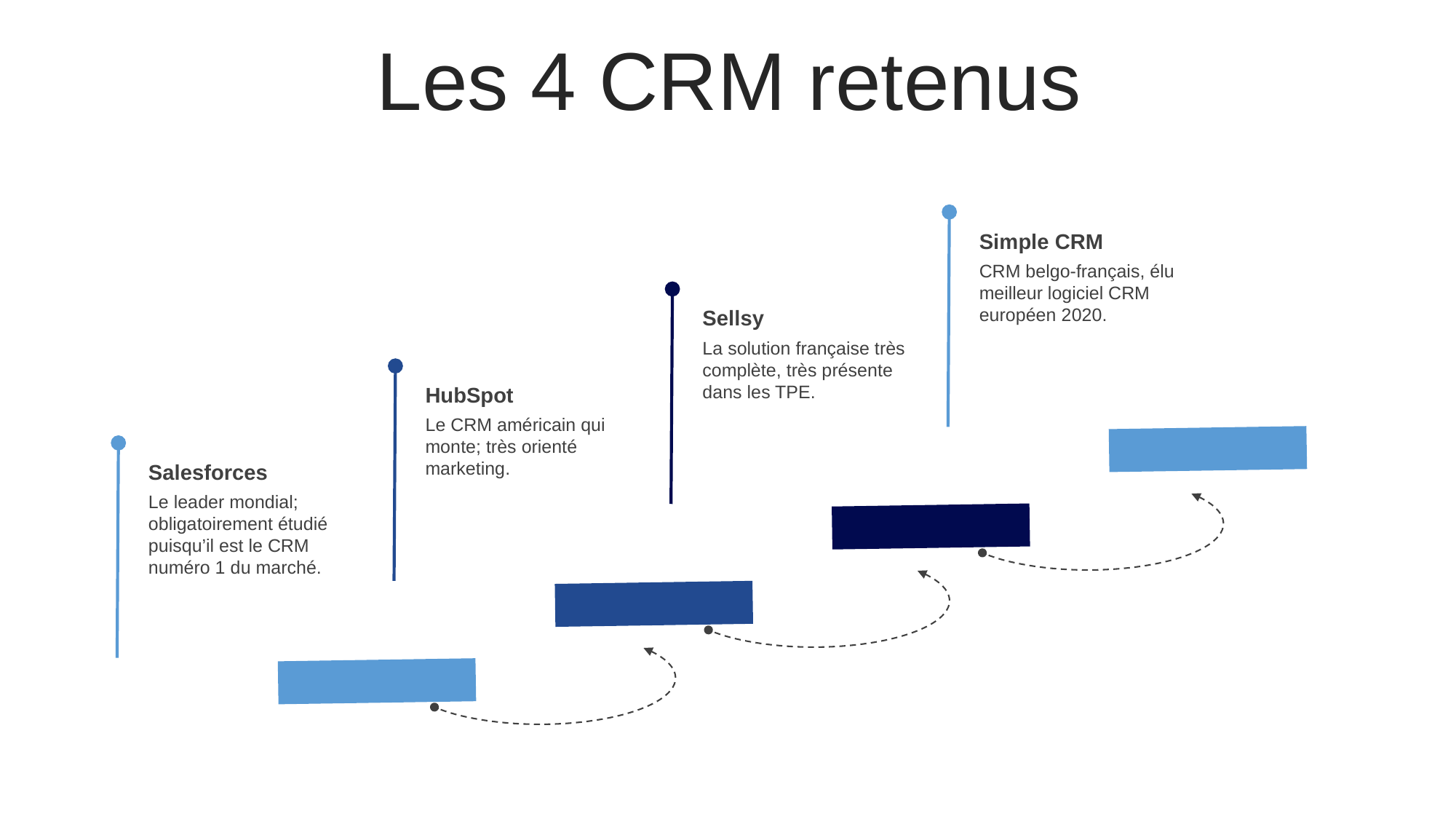

Les 4 CRM retenus
Simple CRM
CRM belgo-français, élu meilleur logiciel CRM européen 2020.
Sellsy
La solution française très complète, très présente dans les TPE.
HubSpot
Le CRM américain qui monte; très orienté marketing.

Salesforces
Le leader mondial; obligatoirement étudié puisqu’il est le CRM numéro 1 du marché.